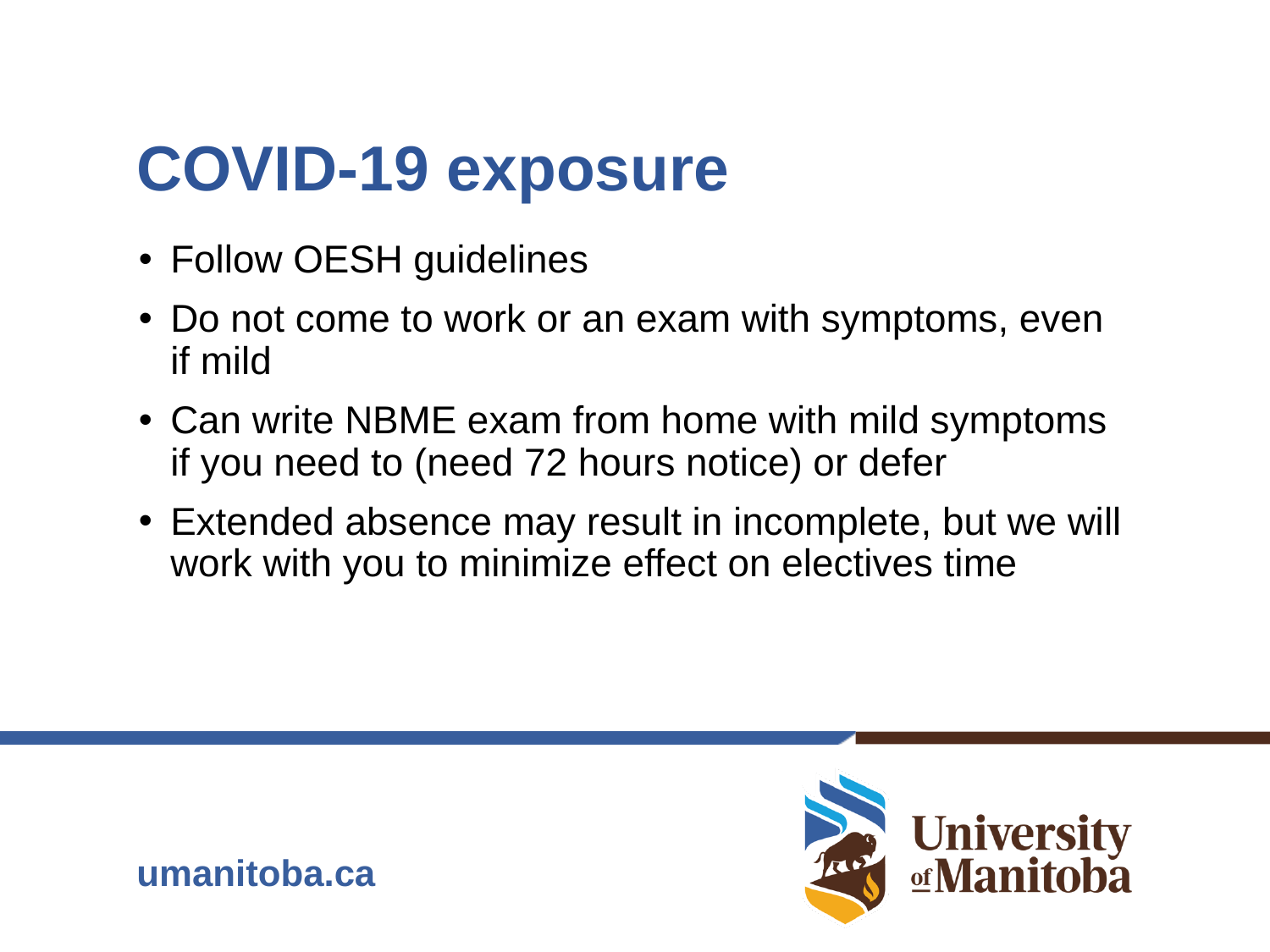

# COVID-19 exposure
Follow OESH guidelines
Do not come to work or an exam with symptoms, even if mild
Can write NBME exam from home with mild symptoms if you need to (need 72 hours notice) or defer
Extended absence may result in incomplete, but we will work with you to minimize effect on electives time